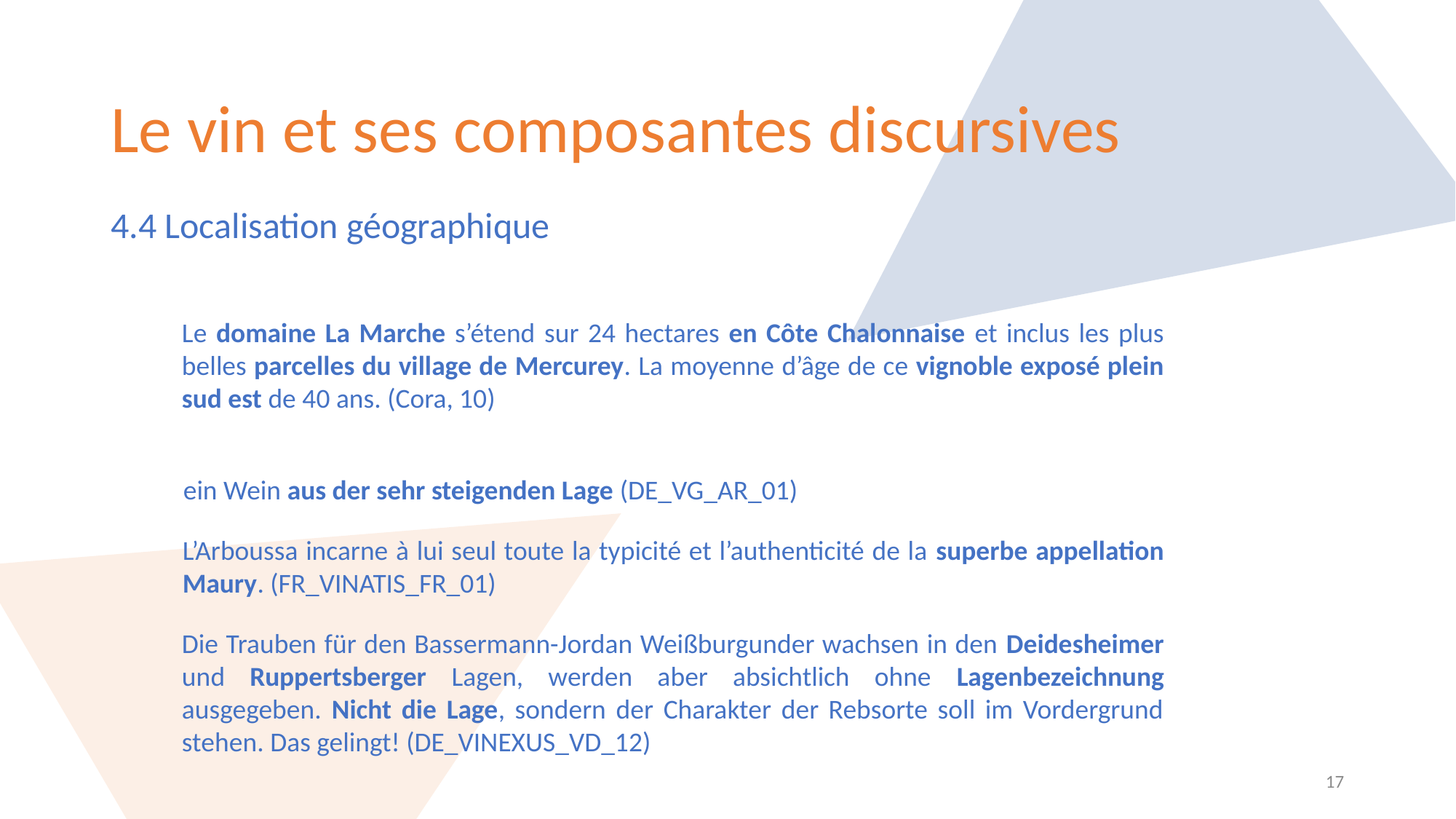

# Le vin et ses composantes discursives
4.4 Localisation géographique

Le domaine La Marche s’étend sur 24 hectares en Côte Chalonnaise et inclus les plus belles parcelles du village de Mercurey. La moyenne d’âge de ce vignoble exposé plein sud est de 40 ans. (Cora, 10)

ein Wein aus der sehr steigenden Lage (DE_VG_AR_01)
L’Arboussa incarne à lui seul toute la typicité et l’authenticité de la superbe appellation Maury. (FR_VINATIS_FR_01)
Die Trauben für den Bassermann-Jordan Weißburgunder wachsen in den Deidesheimer und Ruppertsberger Lagen, werden aber absichtlich ohne Lagenbezeichnung ausgegeben. Nicht die Lage, sondern der Charakter der Rebsorte soll im Vordergrund stehen. Das gelingt! (DE_VINEXUS_VD_12)
17